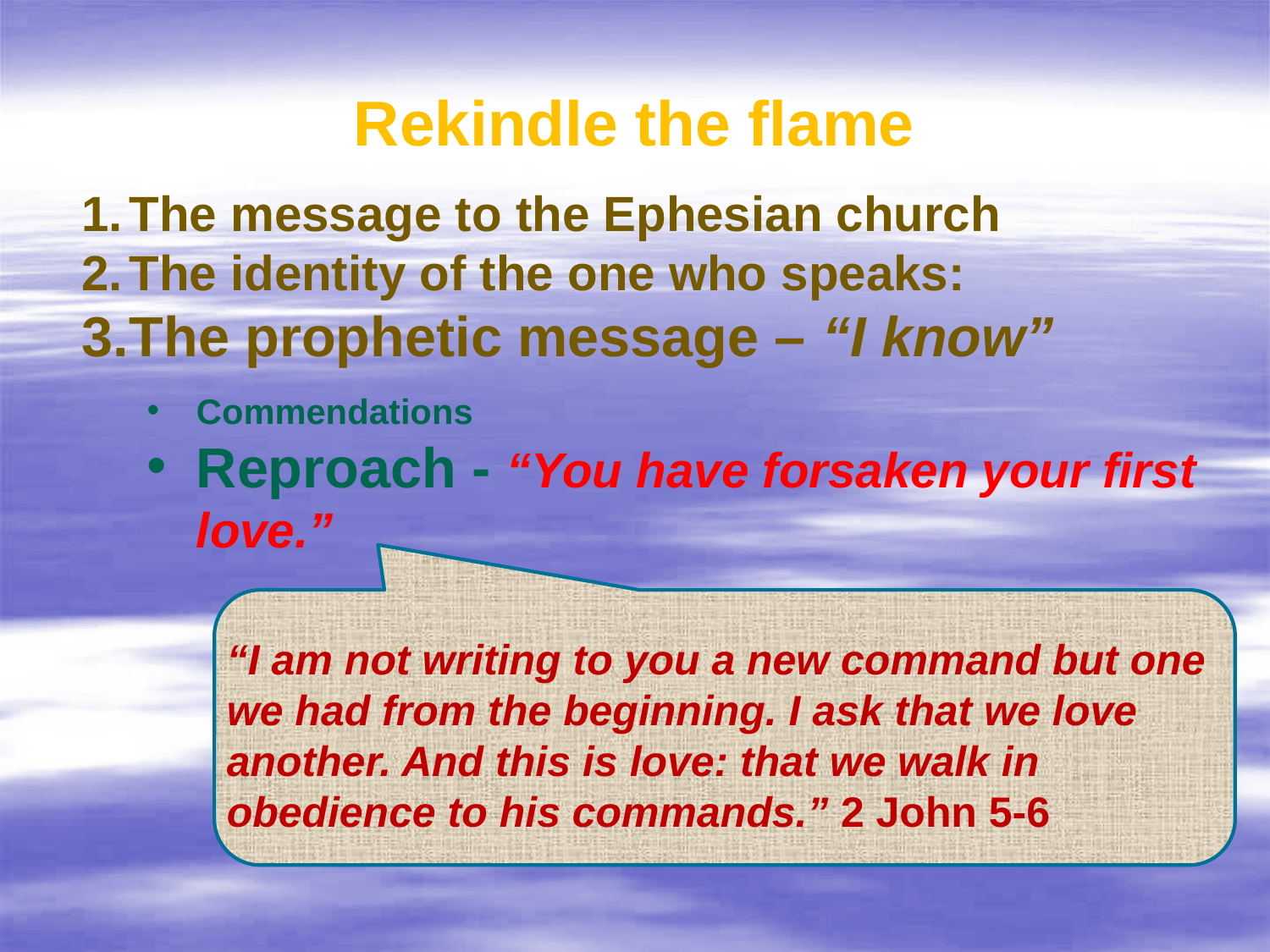

Rekindle the flame
The message to the Ephesian church
The identity of the one who speaks:
The prophetic message – “I know”
Commendations
Reproach - “You have forsaken your first love.”

“I am not writing to you a new command but one we had from the beginning. I ask that we love another. And this is love: that we walk in obedience to his commands.” 2 John 5-6